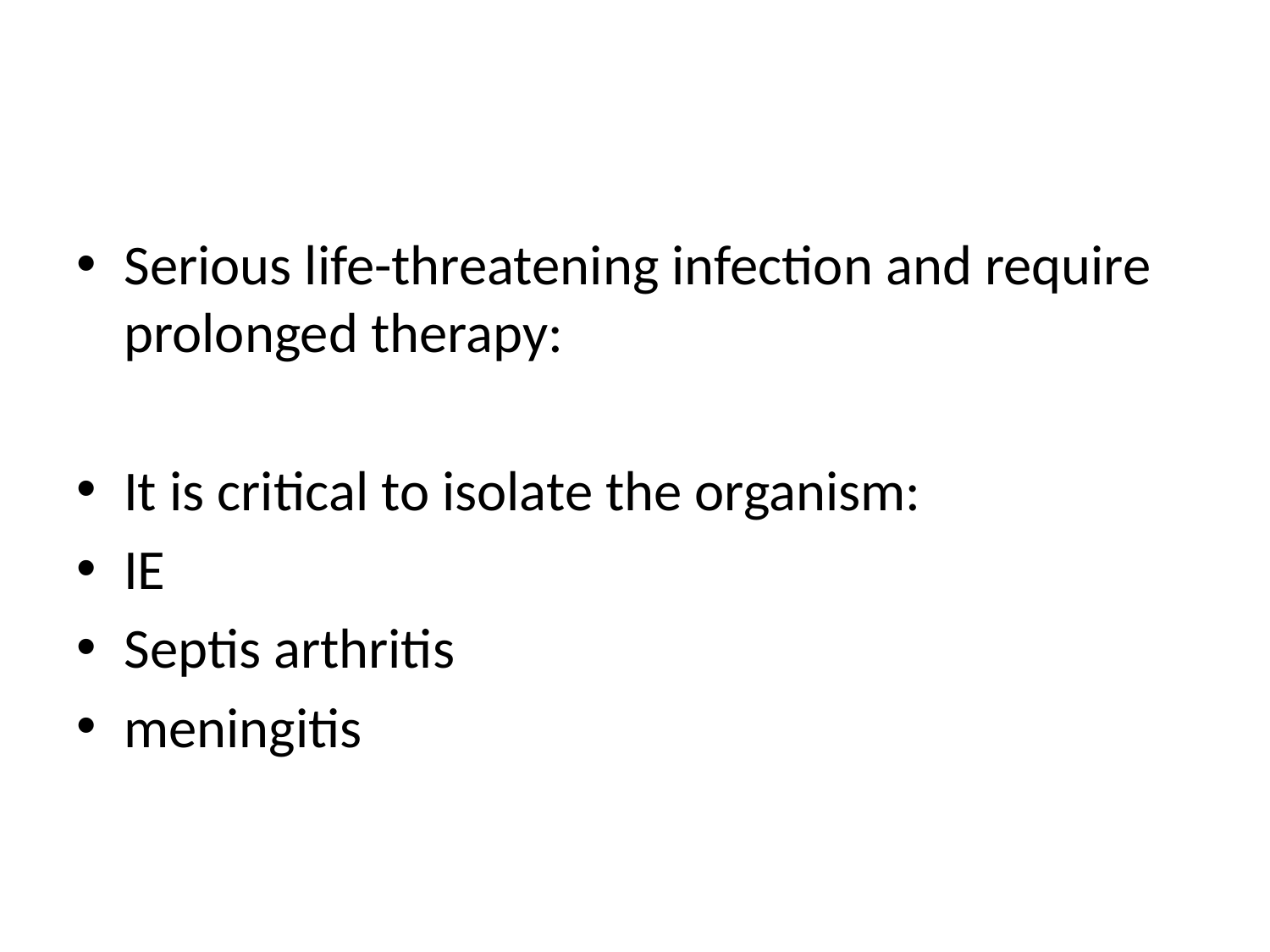

#
Serious life-threatening infection and require prolonged therapy:

It is critical to isolate the organism:
IE
Septis arthritis
meningitis